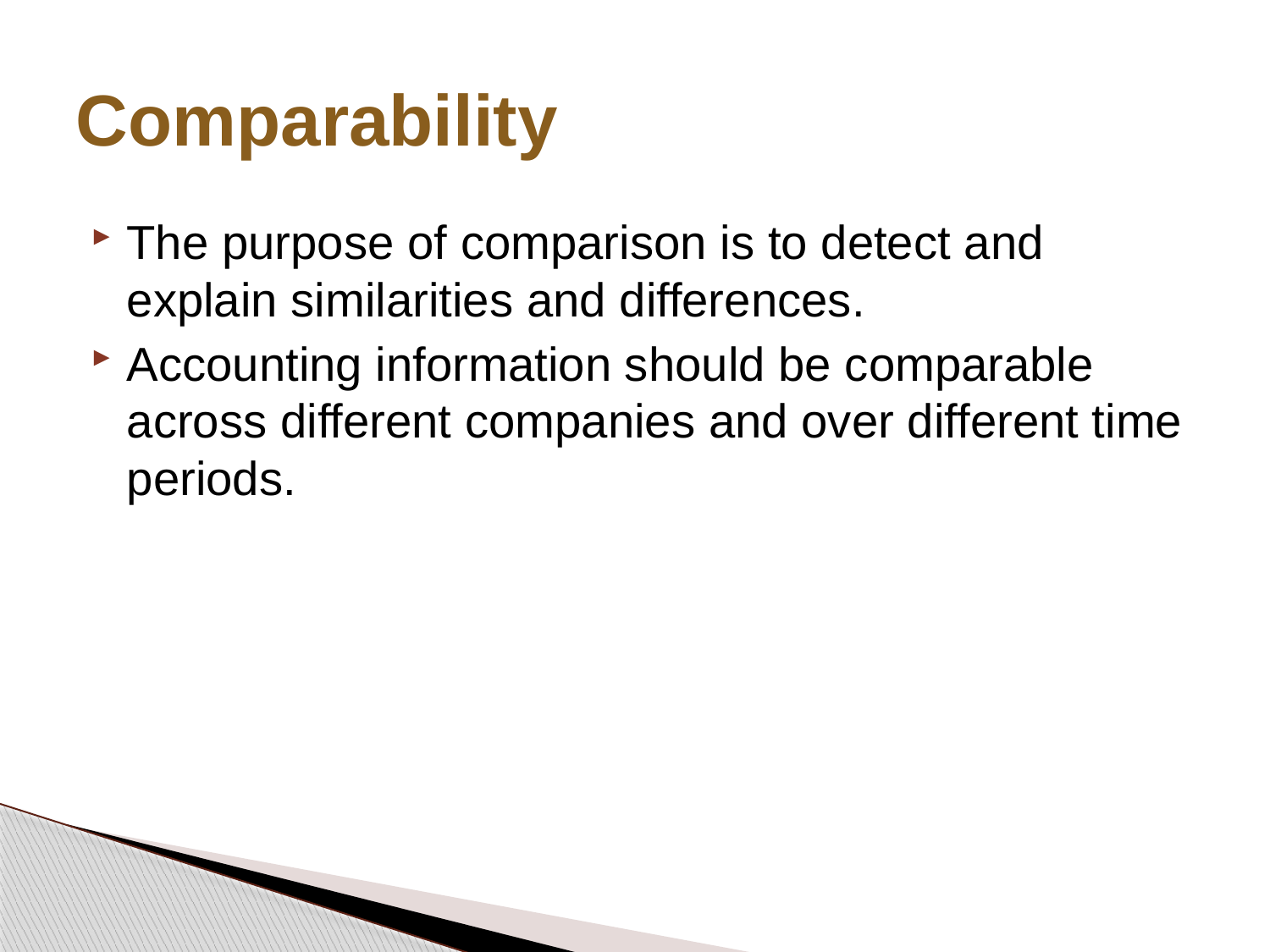

# Comparability
The purpose of comparison is to detect and explain similarities and differences.
Accounting information should be comparable across different companies and over different time periods.